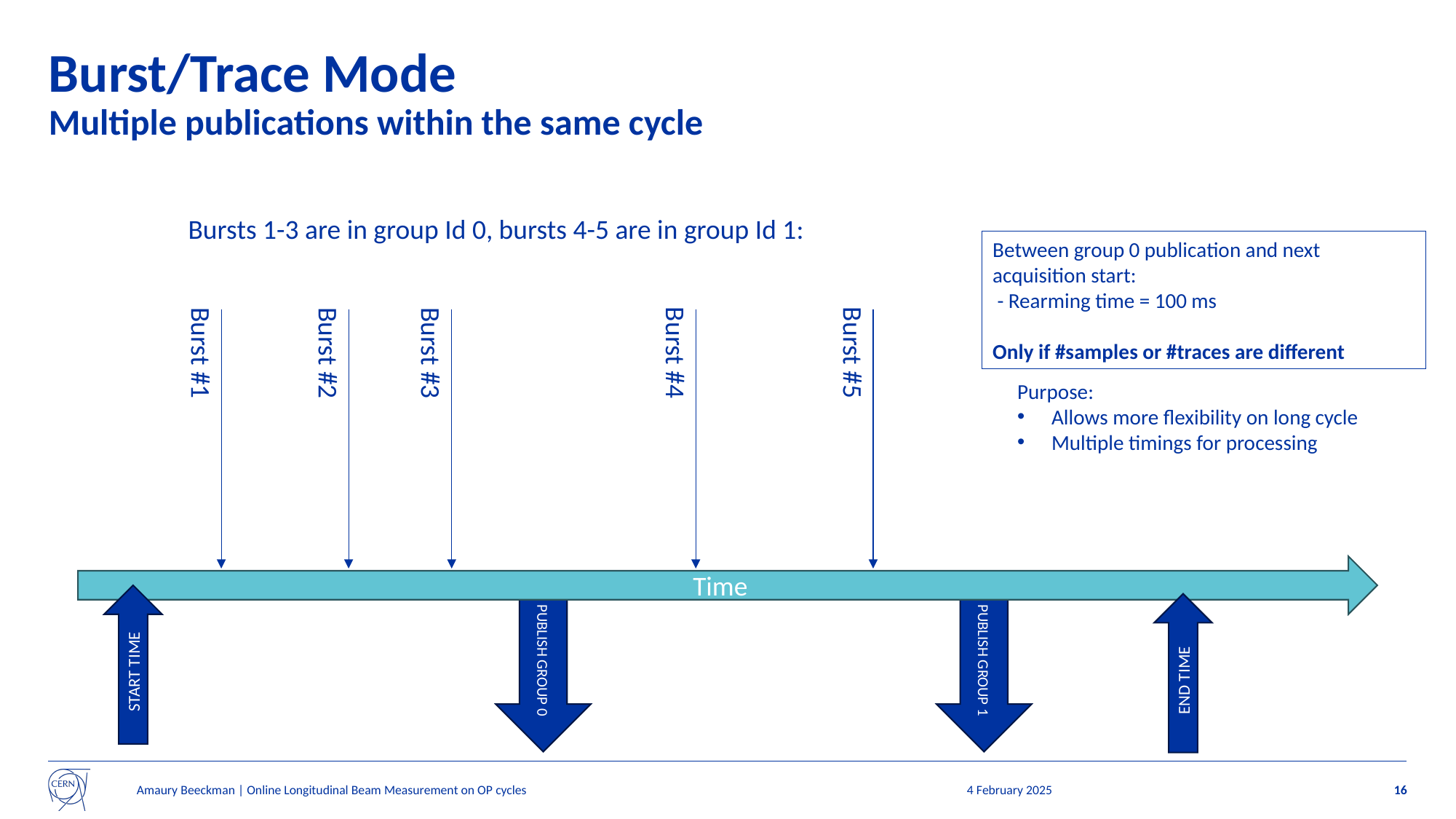

# Burst/Trace Mode Multiple publications within the same cycle
Bursts 1-3 are in group Id 0, bursts 4-5 are in group Id 1:
Between group 0 publication and next acquisition start:
 - Rearming time = 100 ms

Only if #samples or #traces are different
Burst #4
Burst #5
Burst #1
Burst #3
Burst #2
Purpose:
Allows more flexibility on long cycle
Multiple timings for processing
Time
PUBLISH GROUP 0
PUBLISH GROUP 1
START TIME
END TIME
Amaury Beeckman | Online Longitudinal Beam Measurement on OP cycles
4 February 2025
16